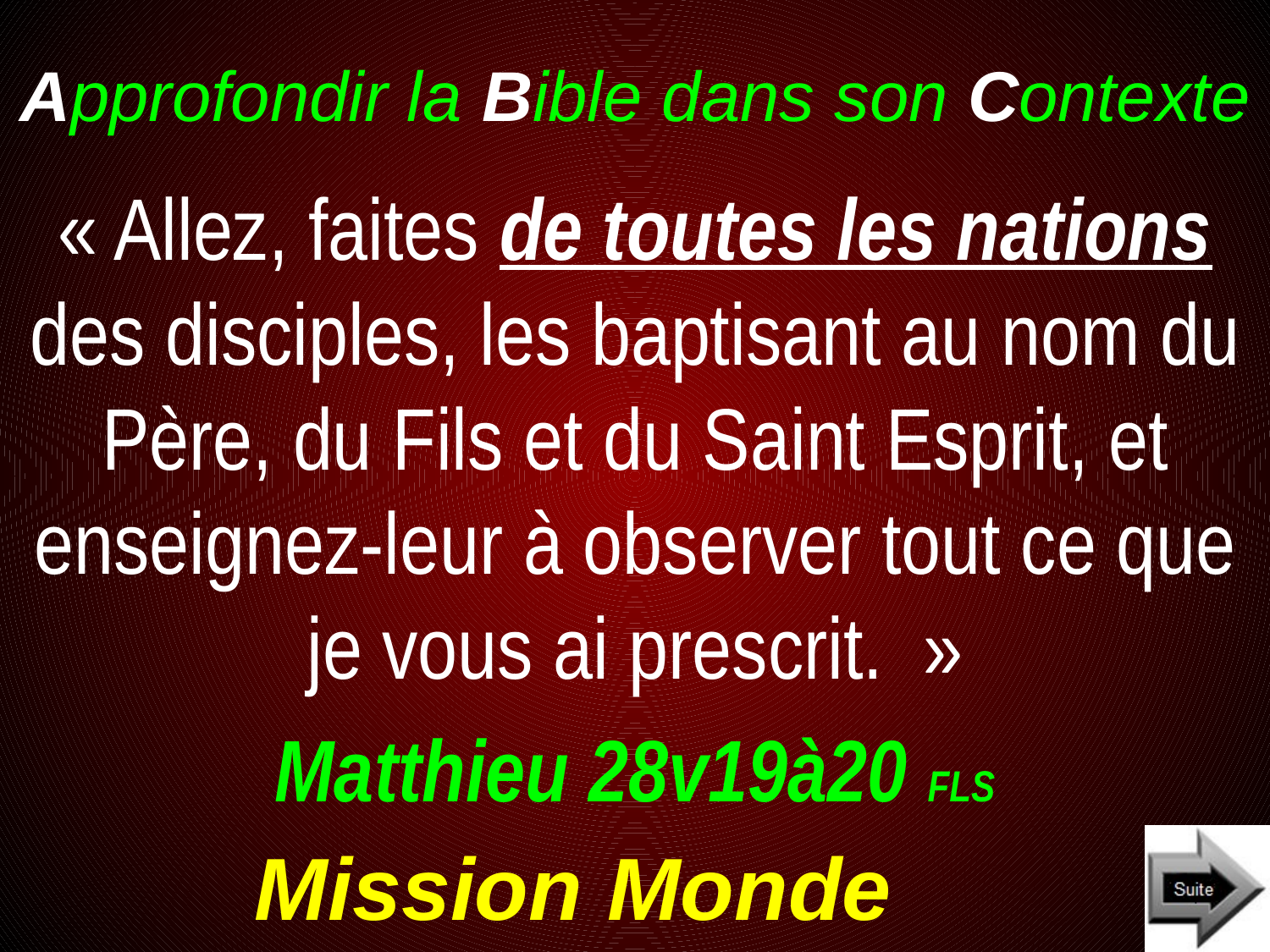

# Approfondir la Bible dans son Contexte
« Allez, faites de toutes les nations des disciples, les baptisant au nom du Père, du Fils et du Saint Esprit, et enseignez-leur à observer tout ce que je vous ai prescrit.  »
Matthieu 28v19à20 FLS
Mission Monde